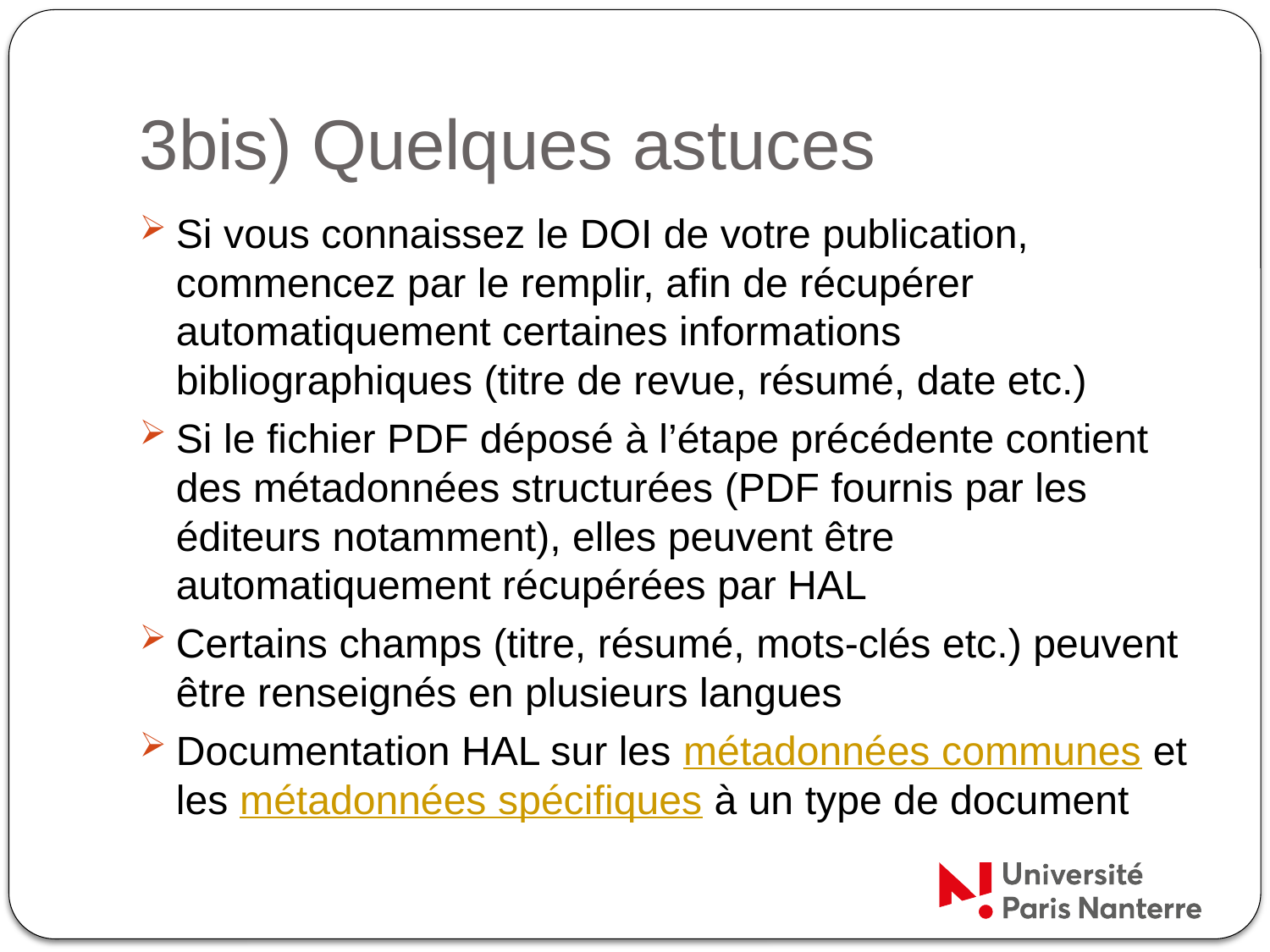

# 3bis) Quelques astuces
Si vous connaissez le DOI de votre publication, commencez par le remplir, afin de récupérer automatiquement certaines informations bibliographiques (titre de revue, résumé, date etc.)
Si le fichier PDF déposé à l’étape précédente contient des métadonnées structurées (PDF fournis par les éditeurs notamment), elles peuvent être automatiquement récupérées par HAL
Certains champs (titre, résumé, mots-clés etc.) peuvent être renseignés en plusieurs langues
Documentation HAL sur les métadonnées communes et les métadonnées spécifiques à un type de document